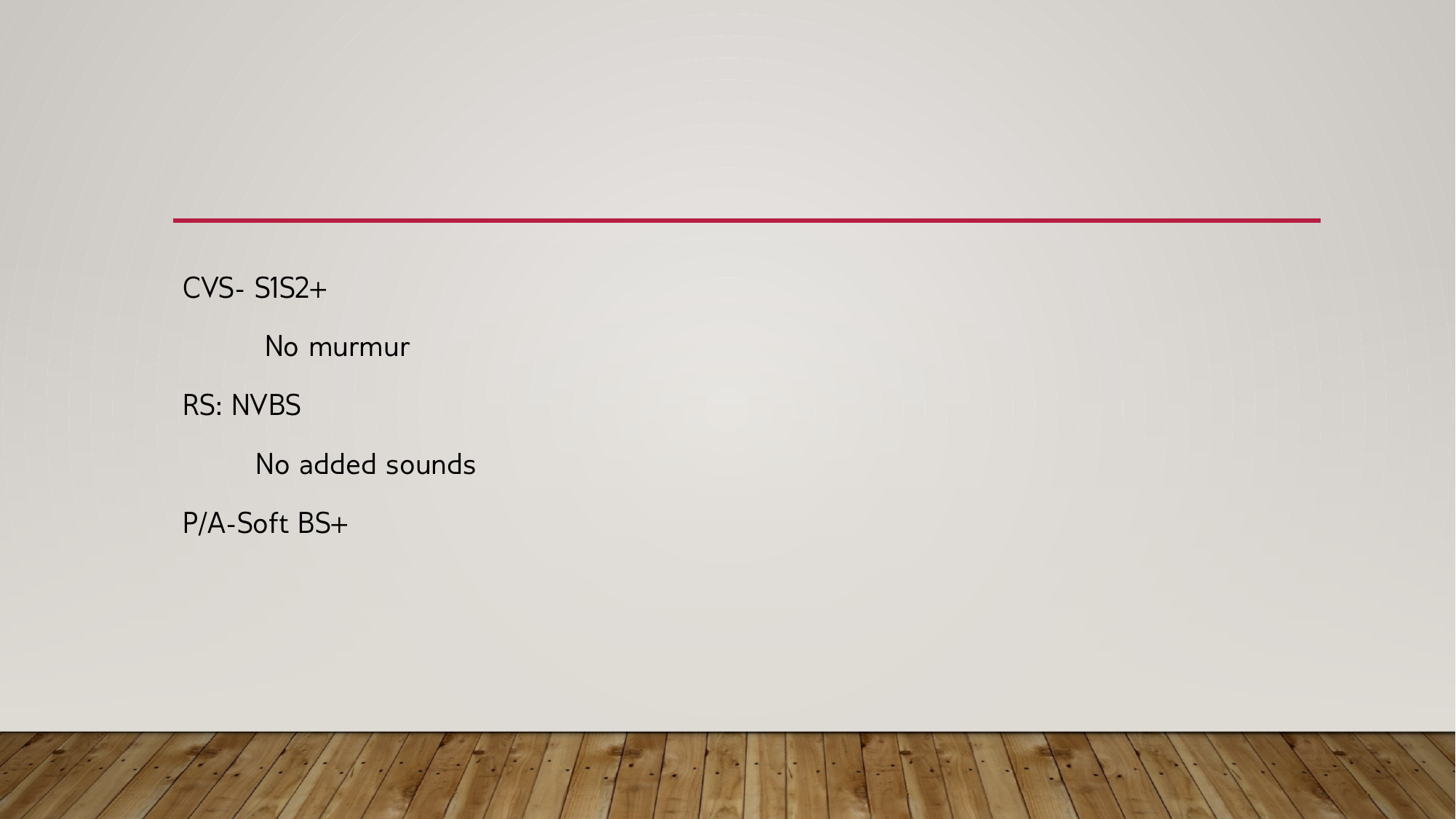

#
CVS- S1S2+
         No murmur
RS: NVBS
        No added sounds
P/A-Soft BS+